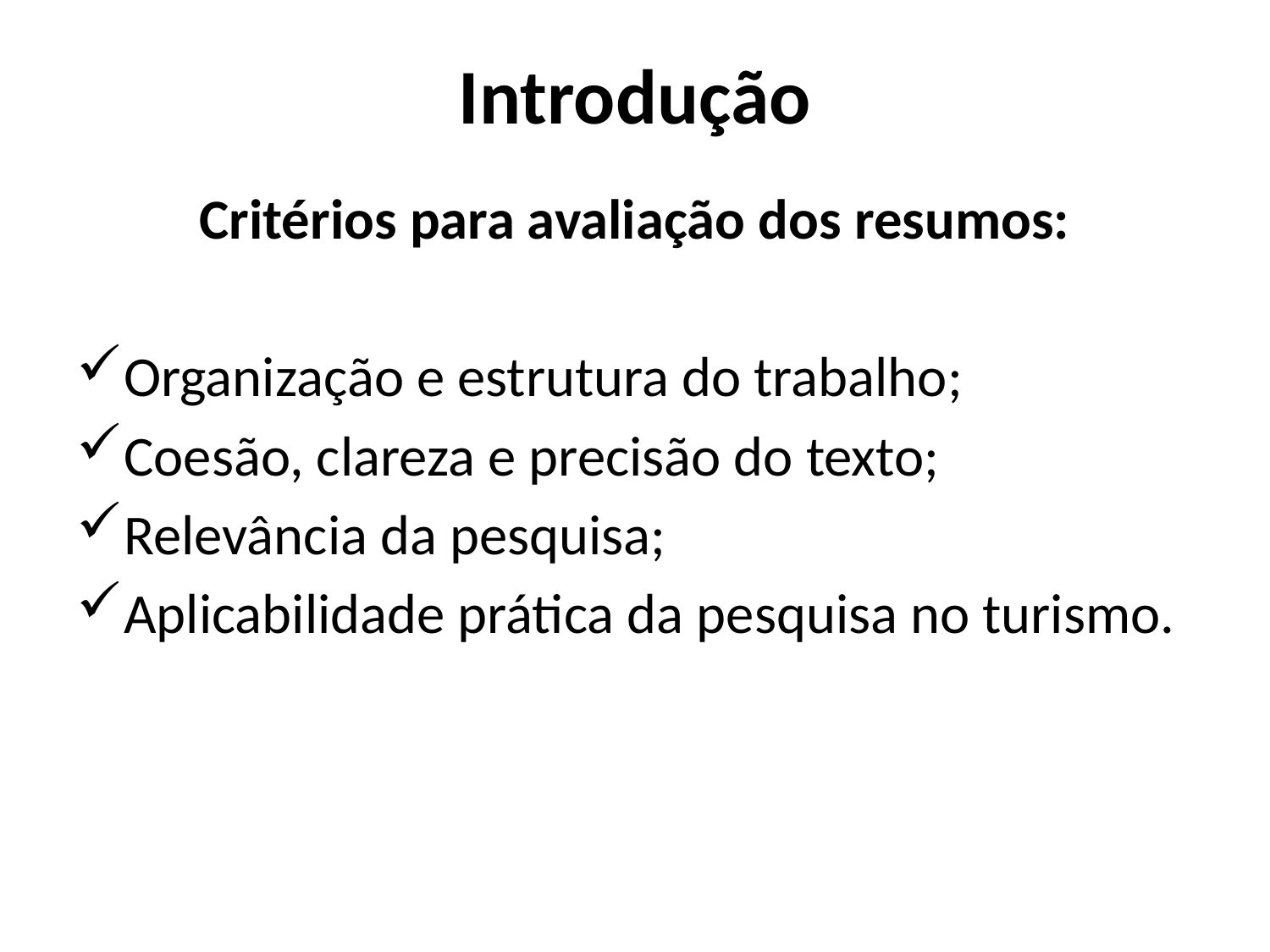

# Introdução
Critérios para avaliação dos resumos:

Organização e estrutura do trabalho;
Coesão, clareza e precisão do texto;
Relevância da pesquisa;
Aplicabilidade prática da pesquisa no turismo.